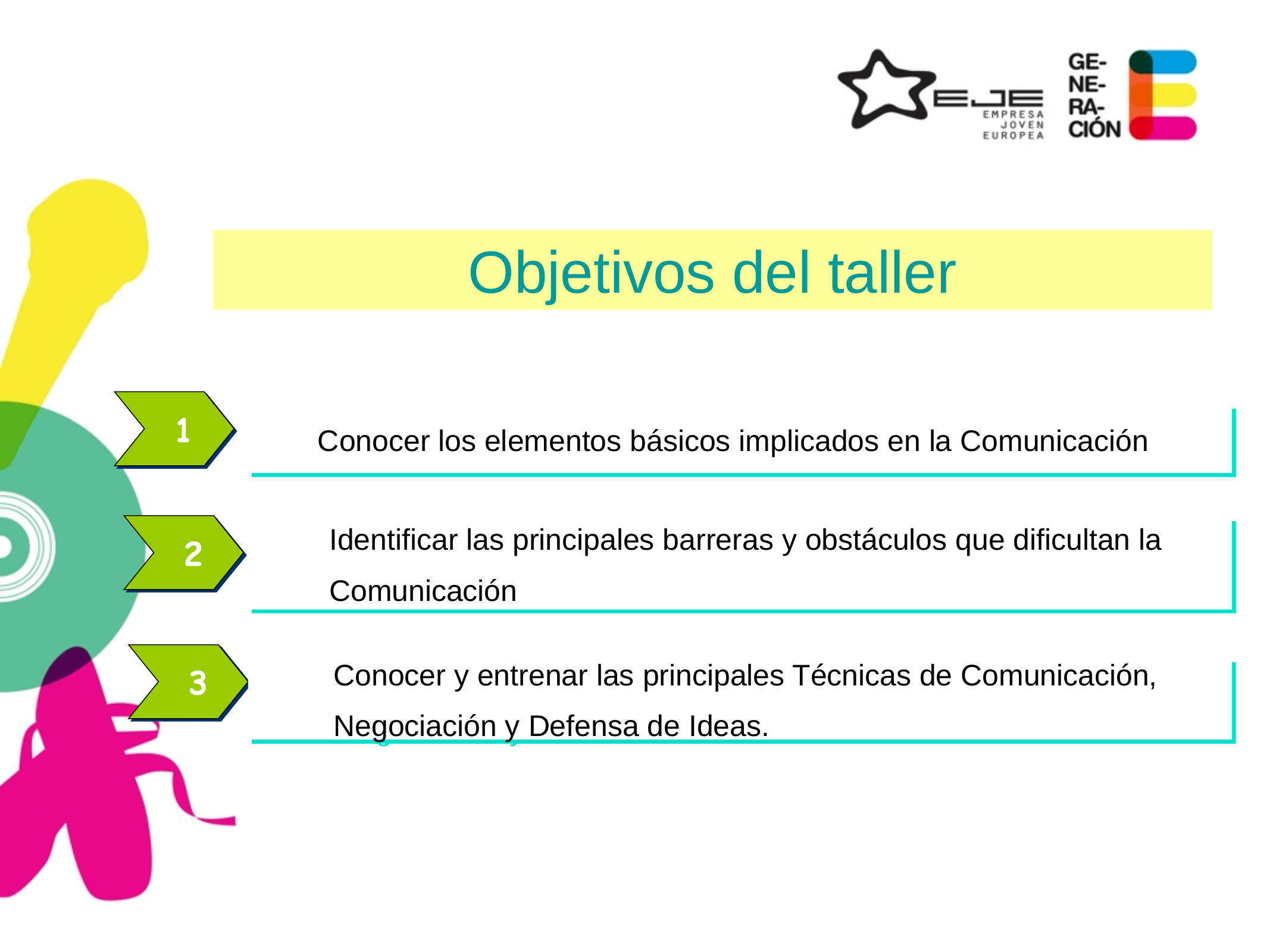

Objetivos del taller
1
Conocer los elementos básicos implicados en la Comunicación
2
Identificar las principales barreras y obstáculos que dificultan la
Comunicación
3
Conocer y entrenar las principales Técnicas de Comunicación,
Negociación y Defensa de Ideas.